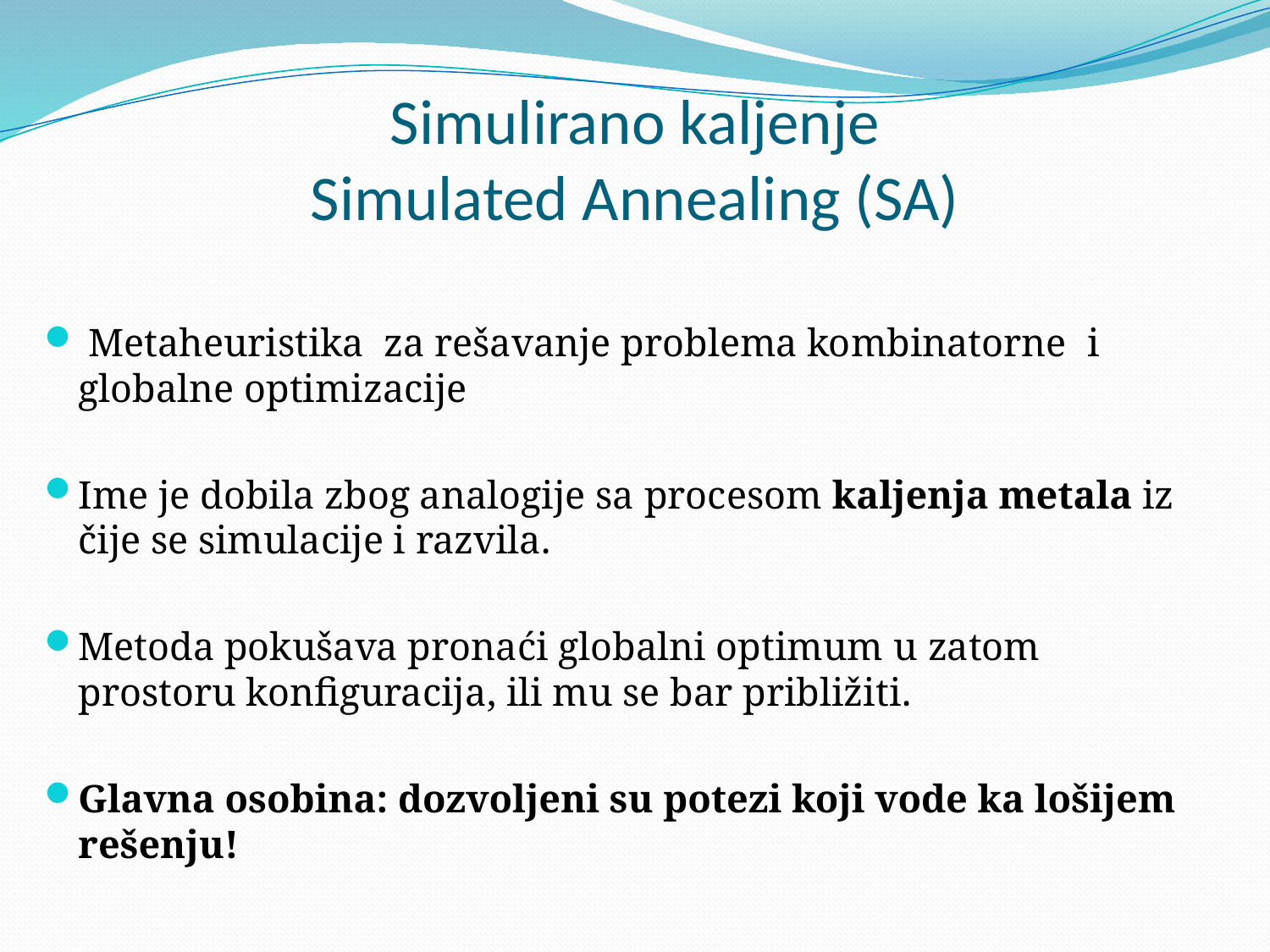

# Simulirano kaljenje Simulated Annealing (SA)

 Metaheuristika  za rešavanje problema kombinatorne  i globalne optimizacije

Ime je dobila zbog analogije sa procesom kaljenja metala iz čije se simulacije i razvila.

Metoda pokušava pronaći globalni optimum u zatom prostoru konfiguracija, ili mu se bar približiti.

Glavna osobina: dozvoljeni su potezi koji vode ka lošijem rešenju!